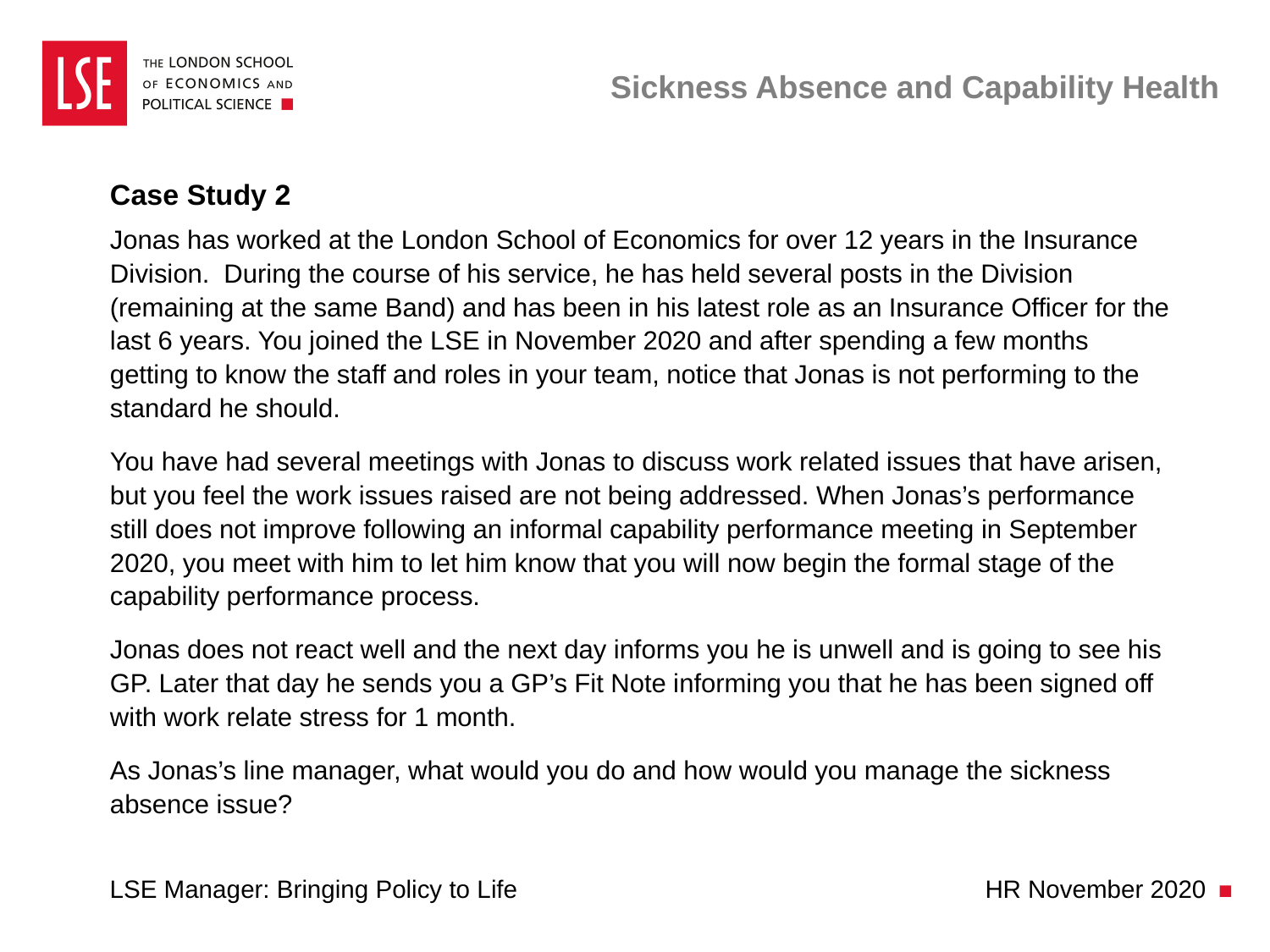

# Sickness Absence and Capability Health
Case Study 2
Jonas has worked at the London School of Economics for over 12 years in the Insurance Division.  During the course of his service, he has held several posts in the Division (remaining at the same Band) and has been in his latest role as an Insurance Officer for the last 6 years. You joined the LSE in November 2020 and after spending a few months getting to know the staff and roles in your team, notice that Jonas is not performing to the standard he should.
You have had several meetings with Jonas to discuss work related issues that have arisen, but you feel the work issues raised are not being addressed. When Jonas’s performance still does not improve following an informal capability performance meeting in September 2020, you meet with him to let him know that you will now begin the formal stage of the capability performance process.
Jonas does not react well and the next day informs you he is unwell and is going to see his GP. Later that day he sends you a GP’s Fit Note informing you that he has been signed off with work relate stress for 1 month.
As Jonas’s line manager, what would you do and how would you manage the sickness absence issue?

LSE Manager: Bringing Policy to Life                                                                   HR November 2020